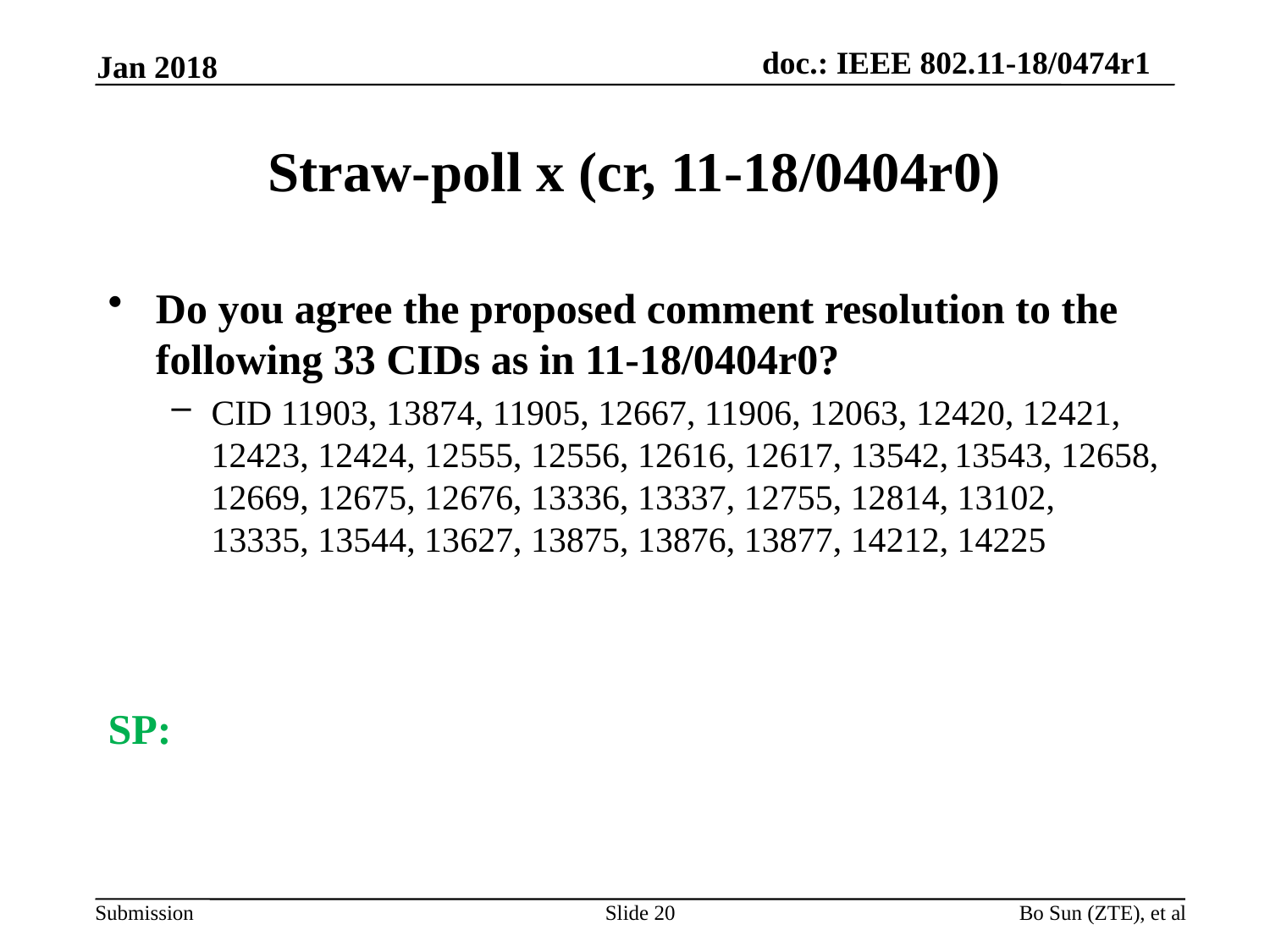

Jan 2018
# Straw-poll x (cr, 11-18/0404r0)
Do you agree the proposed comment resolution to the following 33 CIDs as in 11-18/0404r0?
CID 11903, 13874, 11905, 12667, 11906, 12063, 12420, 12421, 12423, 12424, 12555, 12556, 12616, 12617, 13542, 13543, 12658, 12669, 12675, 12676, 13336, 13337, 12755, 12814, 13102, 13335, 13544, 13627, 13875, 13876, 13877, 14212, 14225

SP:
Slide 20
Bo Sun (ZTE), et al